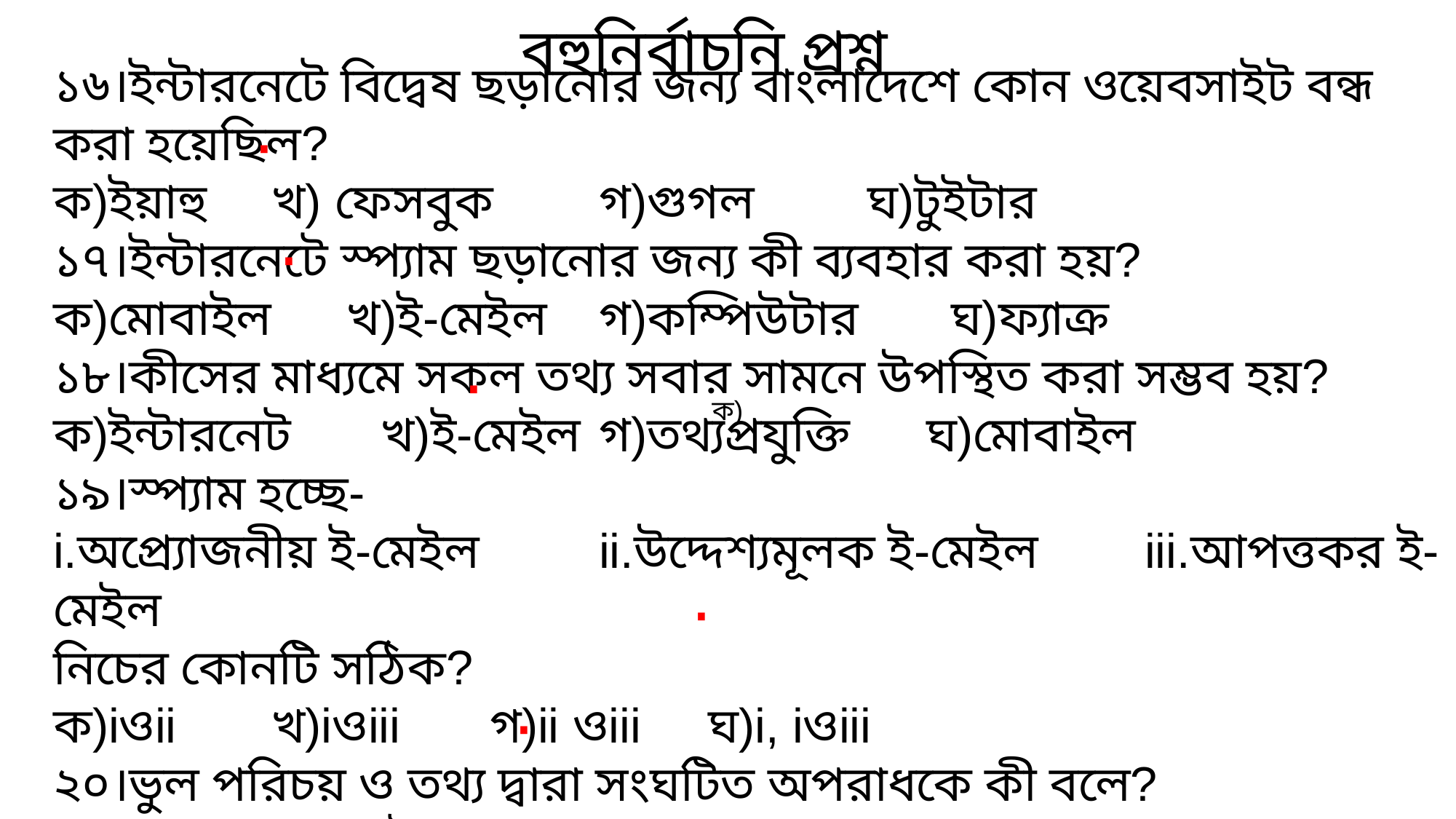

বহুনির্বাচনি প্রশ্ন
১৬।ইন্টারনেটে বিদ্বেষ ছড়ানোর জন্য বাংলাদেশে কোন ওয়েবসাইট বন্ধ করা হয়েছিল?
ক)ইয়াহু	খ) ফেসবুক	গ)গুগল	    ঘ)টুইটার
১৭।ইন্টারনেটে স্প্যাম ছড়ানোর জন্য কী ব্যবহার করা হয়?
ক)মোবাইল      খ)ই-মেইল	গ)কম্পিউটার	  ঘ)ফ্যাক্র
১৮।কীসের মাধ্যমে সকল তথ্য সবার সামনে উপস্থিত করা সম্ভব হয়?
ক)ইন্টারনেট	খ)ই-মেইল	গ)তথ্যপ্রযুক্তি	ঘ)মোবাইল
১৯।স্প্যাম হচ্ছে-
i.অপ্র্যোজনীয় ই-মেইল		ii.উদ্দেশ্যমূলক ই-মেইল	iii.আপত্তকর ই-মেইল
নিচের কোনটি সঠিক?
ক)iওii	খ)iওiii	গ)ii ওiii	ঘ)i, iওiii
২০।ভুল পরিচয় ও তথ্য দ্বারা সংঘটিত অপরাধকে কী বলে?
ক)স্প্যাম	   খ)সাইবার যুদ্ধ    গ)প্রতারণা     ঘ) ক্রকার

∙
∙
∙
ক)
∙
∙